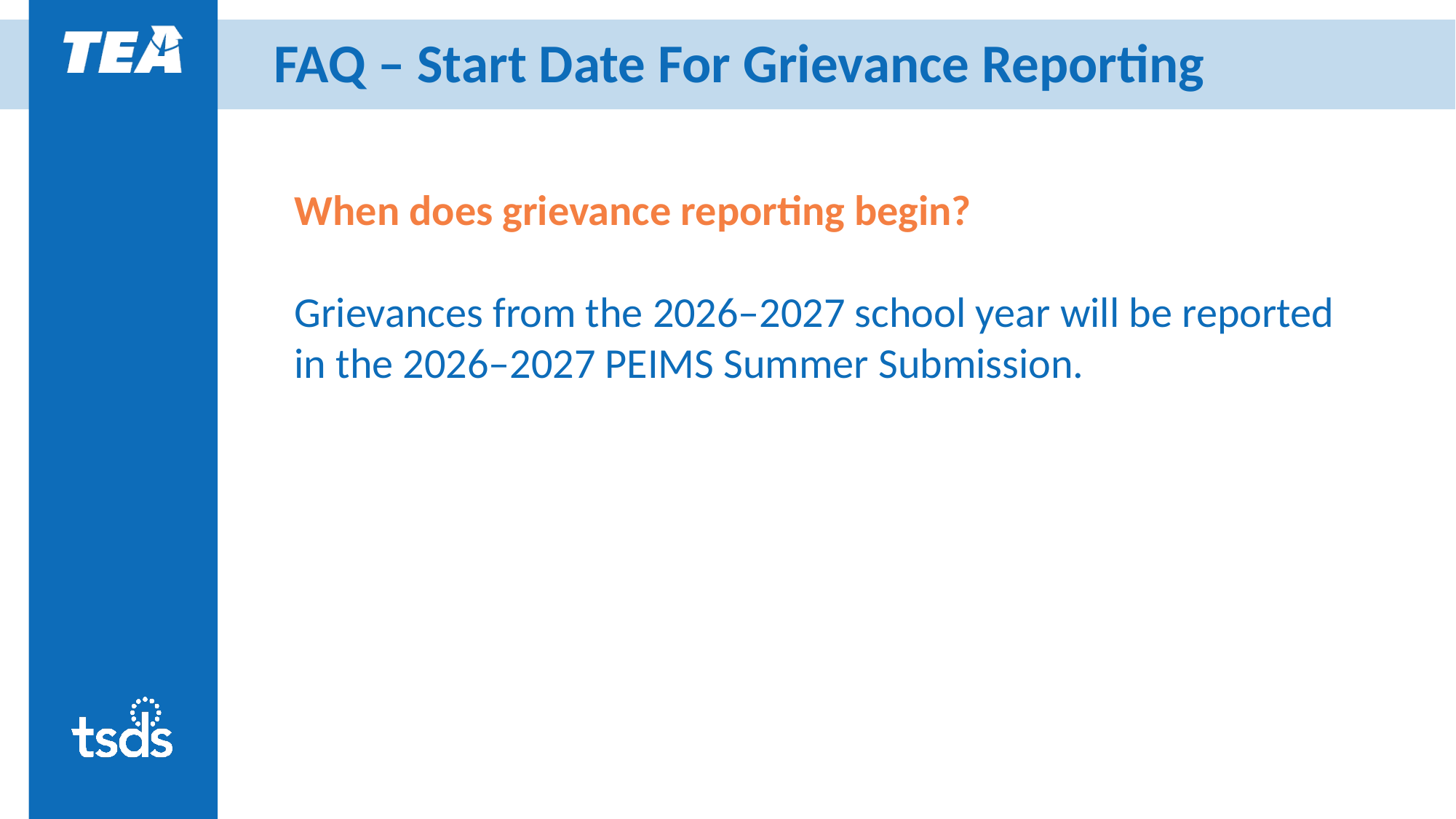

# FAQ – Start Date For Grievance Reporting
When does grievance reporting begin?

Grievances from the 2026–2027 school year will be reported in the 2026–2027 PEIMS Summer Submission.